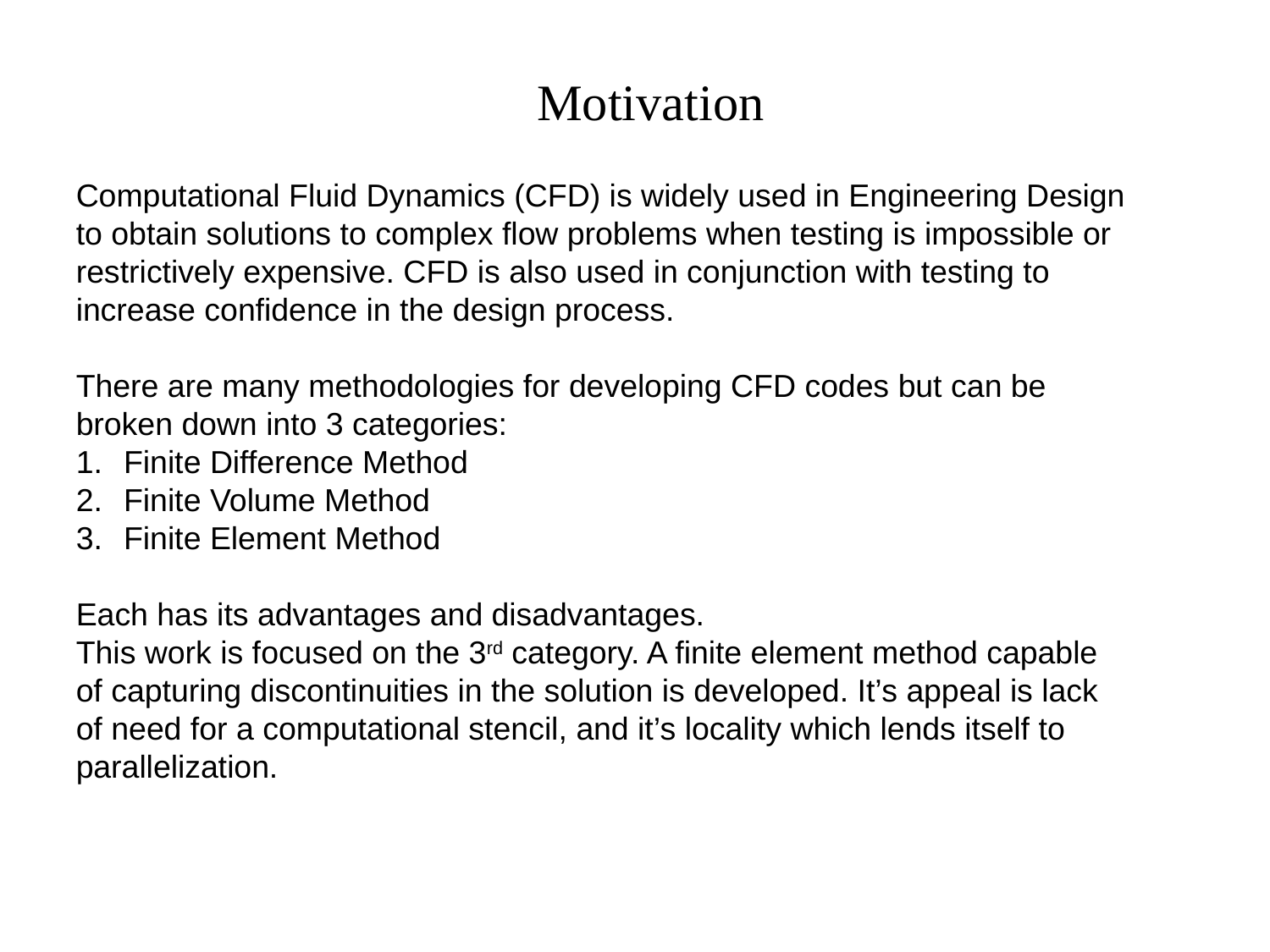

Motivation
Computational Fluid Dynamics (CFD) is widely used in Engineering Design to obtain solutions to complex flow problems when testing is impossible or restrictively expensive. CFD is also used in conjunction with testing to increase confidence in the design process.

There are many methodologies for developing CFD codes but can be broken down into 3 categories:
Finite Difference Method
Finite Volume Method
Finite Element Method

Each has its advantages and disadvantages.
This work is focused on the 3rd category. A finite element method capable
of capturing discontinuities in the solution is developed. It’s appeal is lack
of need for a computational stencil, and it’s locality which lends itself to
parallelization.